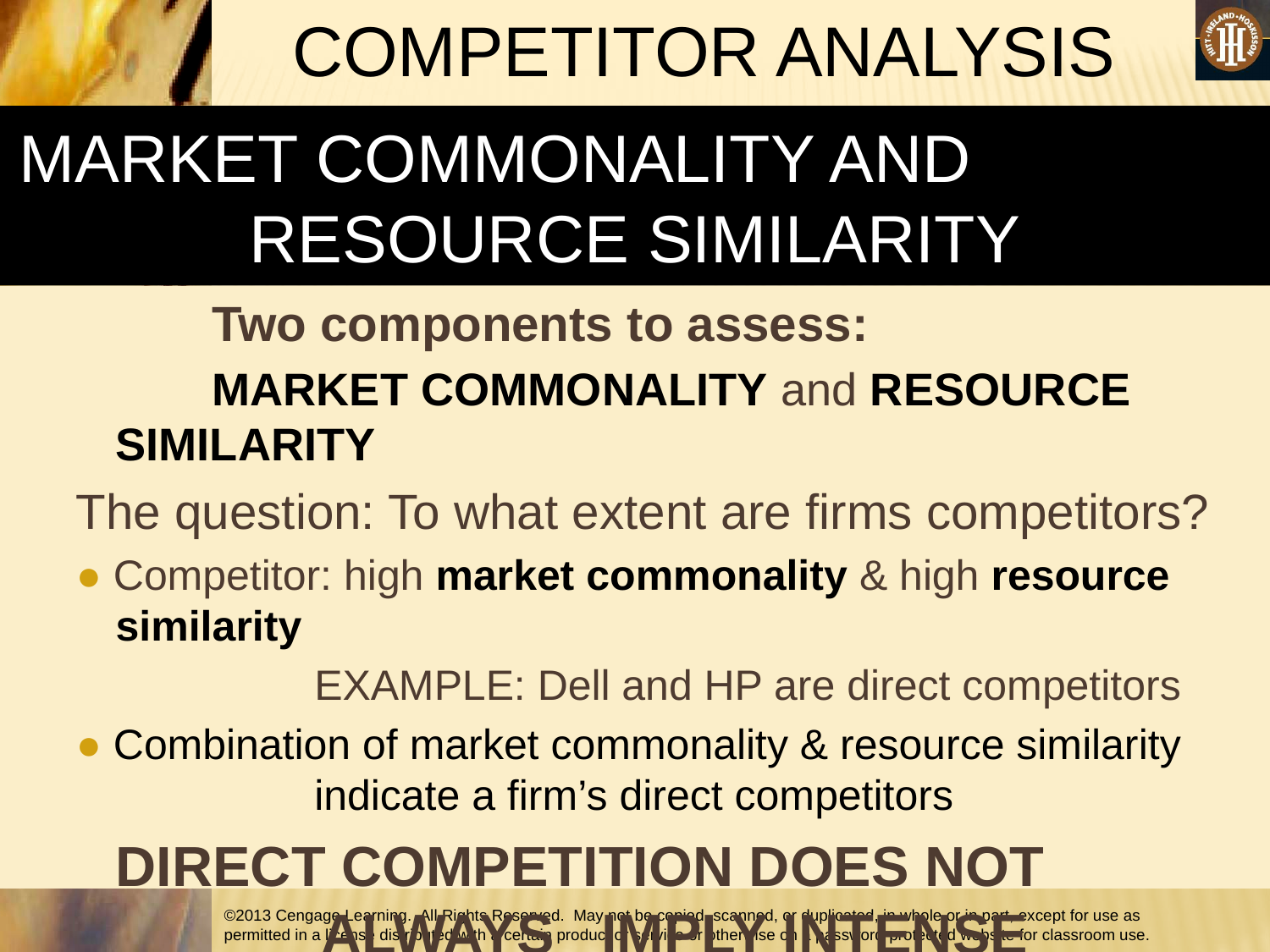

COMPETITOR ANALYSIS

MARKET COMMONALITY AND                RESOURCE SIMILARITY
Two components to assess:
MARKET COMMONALITY and RESOURCE SIMILARITY
The question: To what extent are firms competitors?
● Competitor: high market commonality & high resource similarity
EXAMPLE: Dell and HP are direct competitors
● Combination of market commonality & resource similarity   indicate a firm’s direct competitors
DIRECT COMPETITION DOES NOT ALWAYS   IMPLY INTENSE RIVALRY